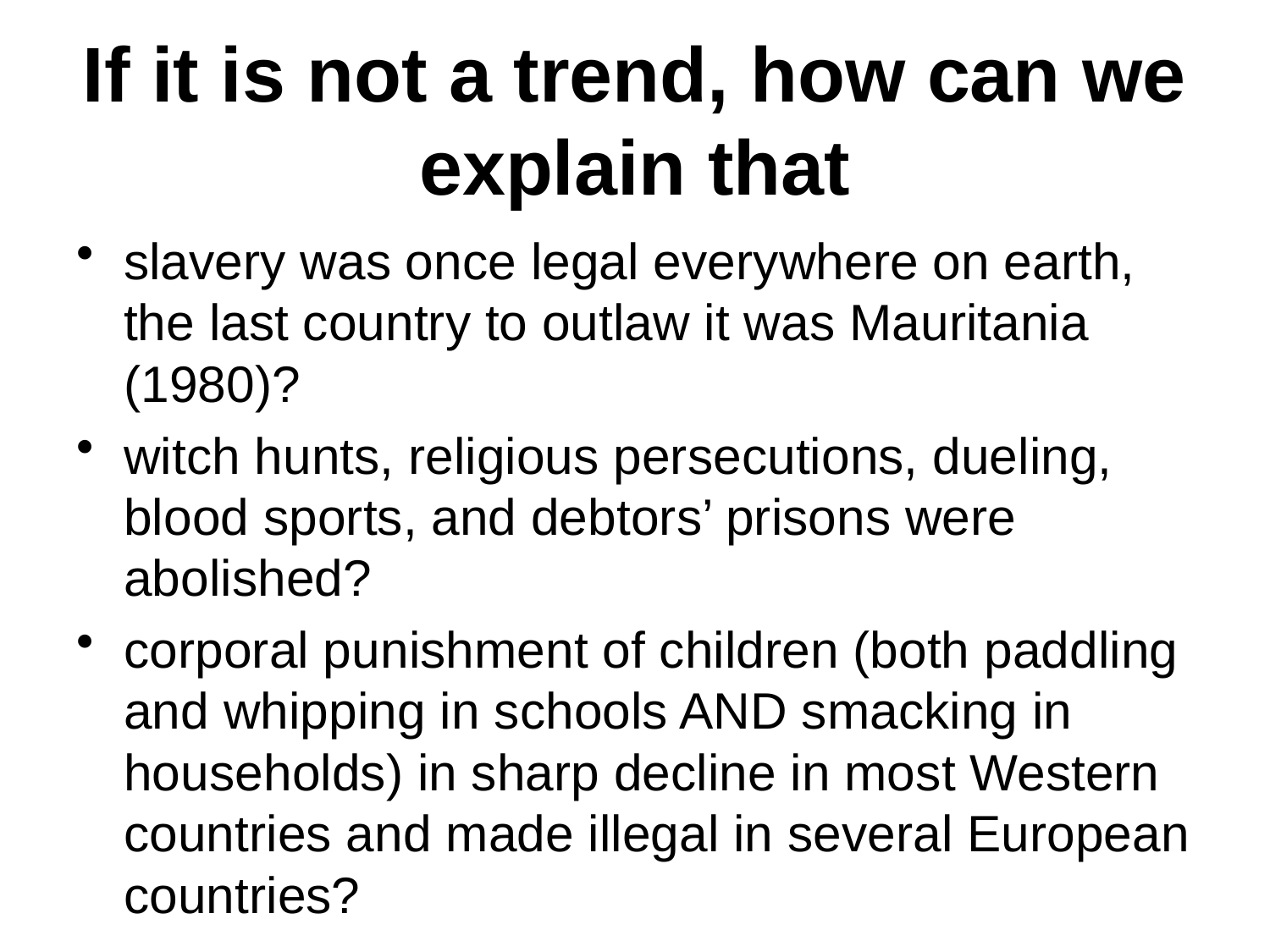

# If it is not a trend, how can we explain that
slavery was once legal everywhere on earth, the last country to outlaw it was Mauritania (1980)?
witch hunts, religious persecutions, dueling, blood sports, and debtors’ prisons were abolished?
corporal punishment of children (both paddling and whipping in schools AND smacking in households) in sharp decline in most Western countries and made illegal in several European countries?